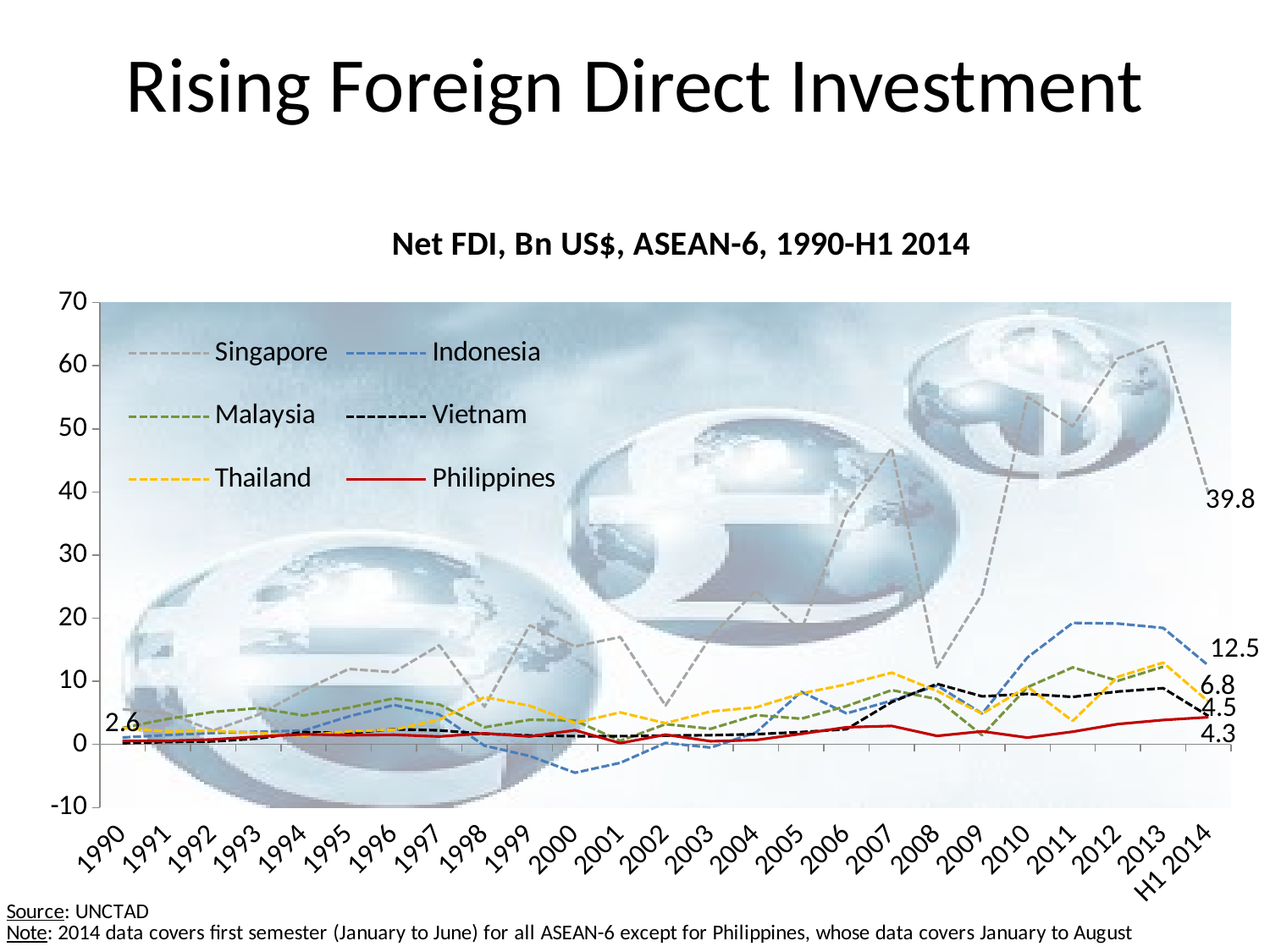

# Rising Foreign Direct Investment

[unsupported chart]